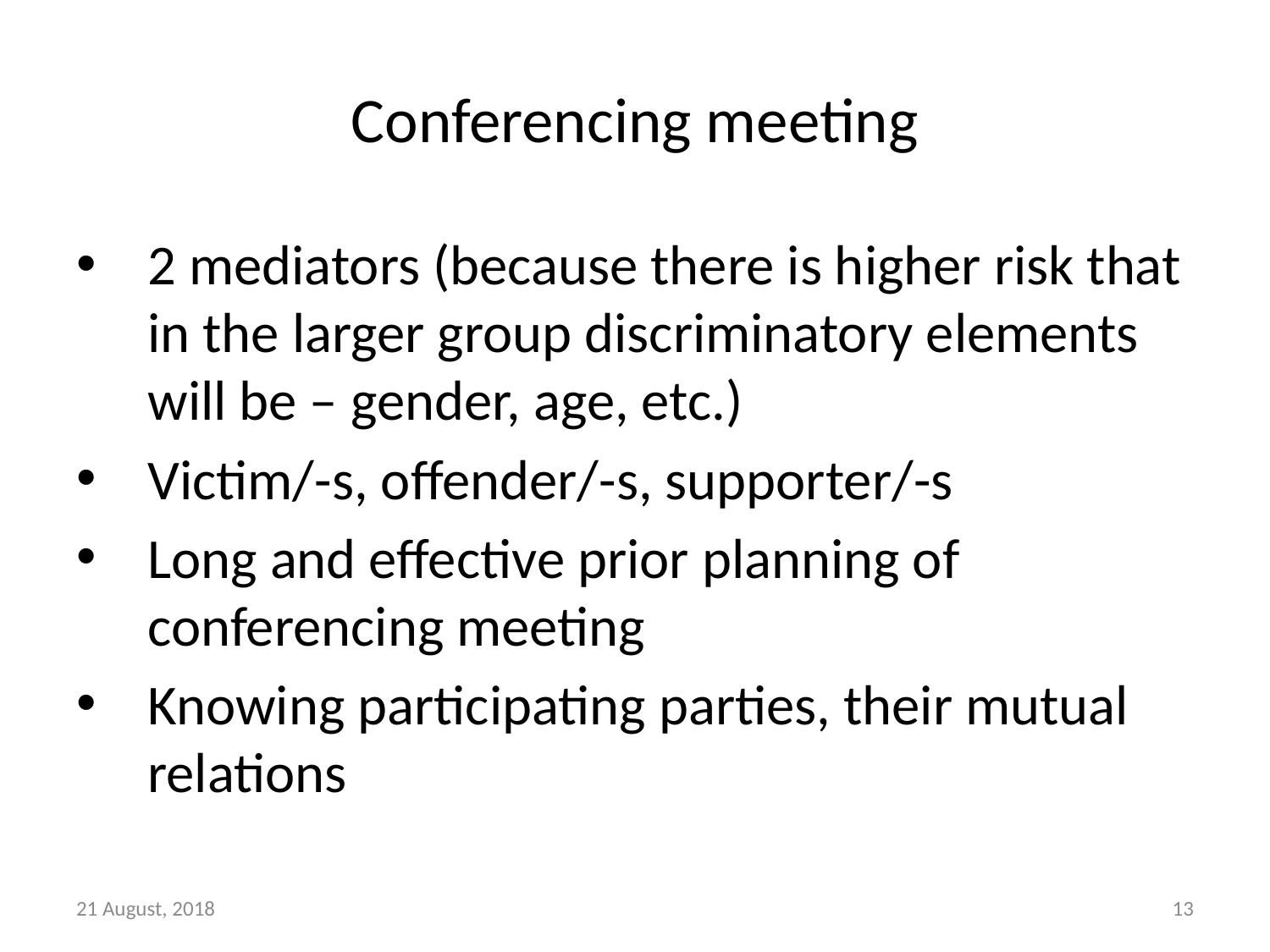

# Conferencing meeting
2 mediators (because there is higher risk that in the larger group discriminatory elements will be – gender, age, etc.)
Victim/-s, offender/-s, supporter/-s
Long and effective prior planning of conferencing meeting
Knowing participating parties, their mutual relations
21 August, 2018
13